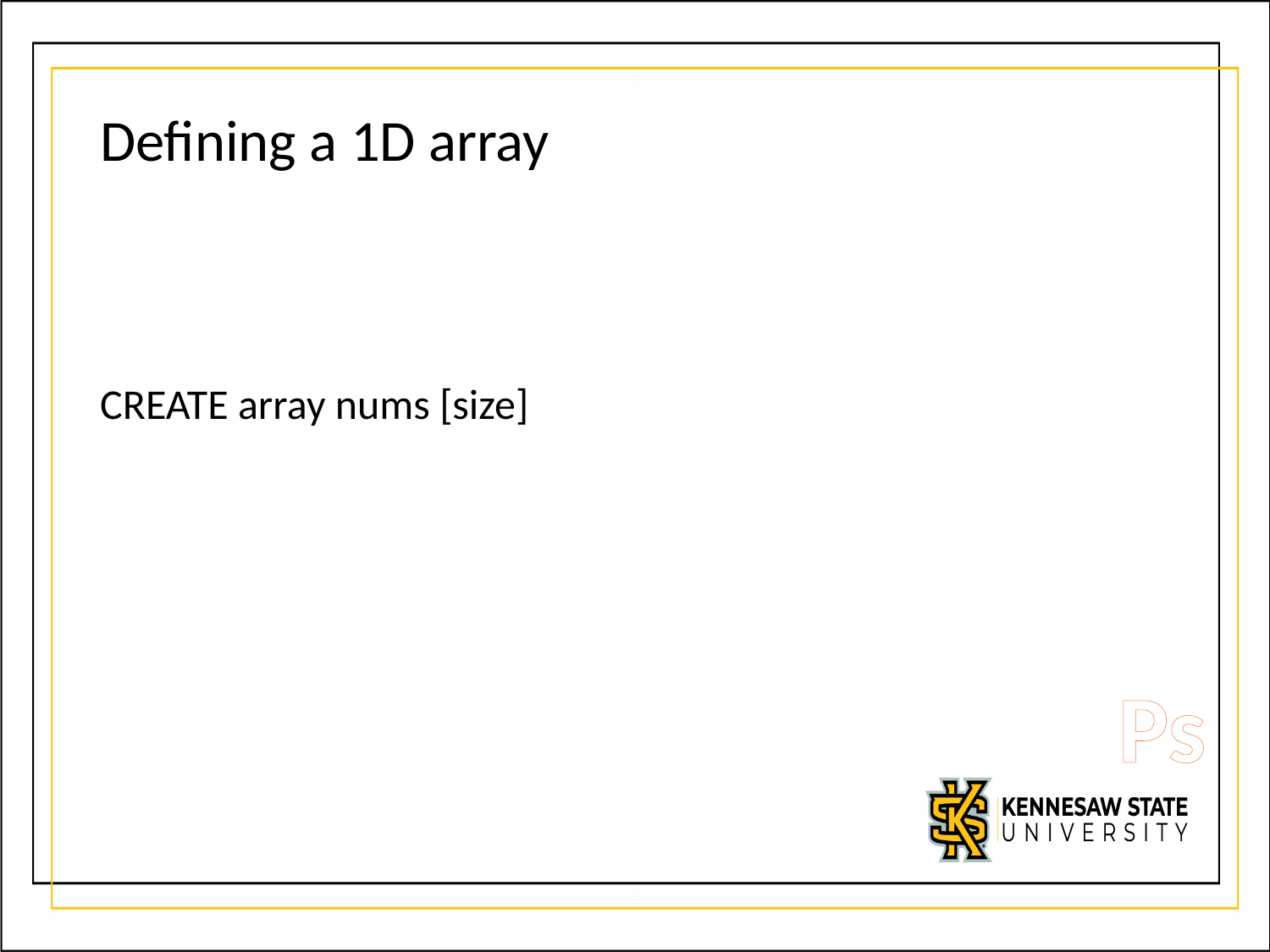

# Defining a 1D array

CREATE array nums [size]
Ps